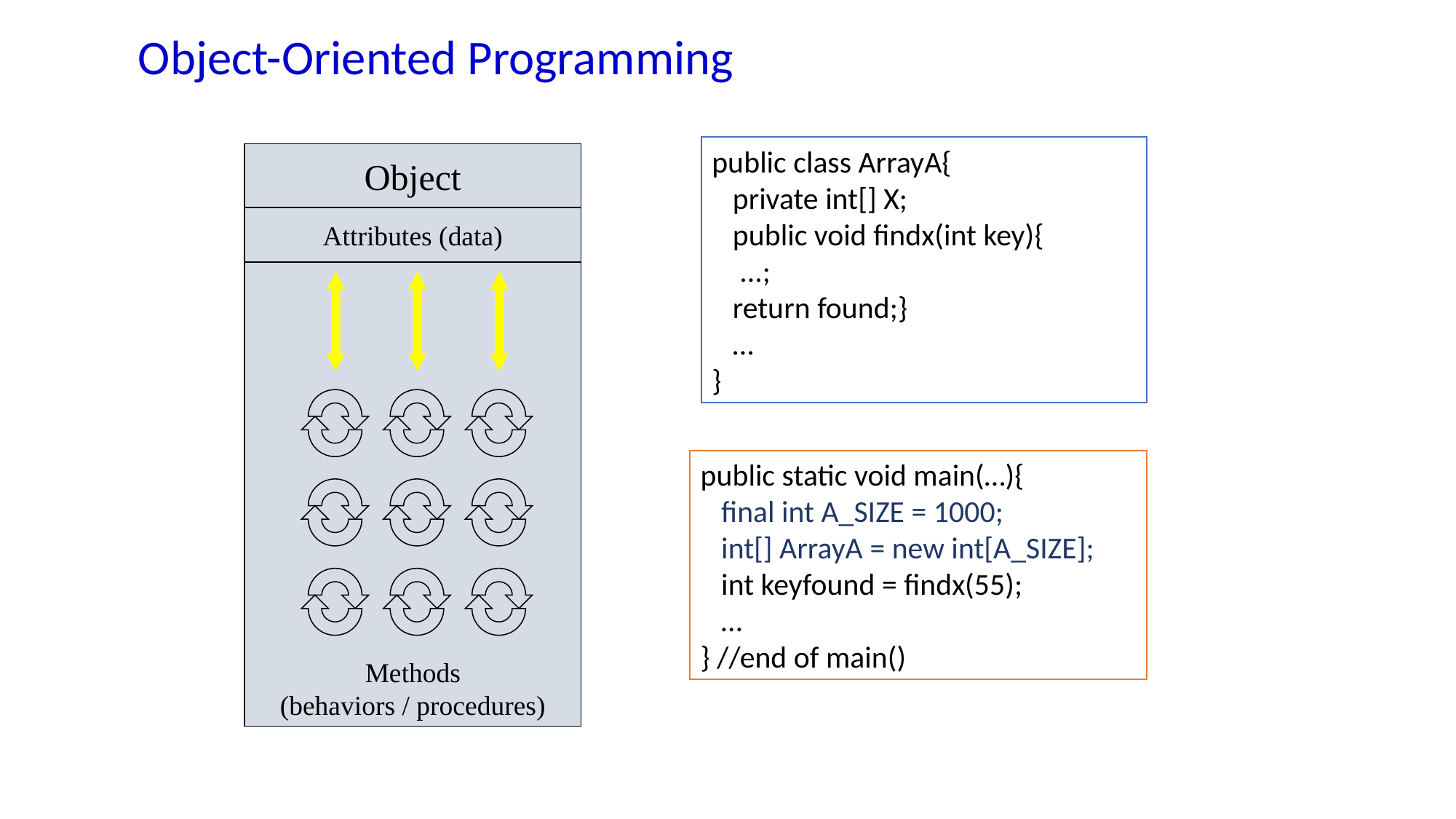

Object-Oriented Programming
public class ArrayA{
   private int[] X;
   public void findx(int key){
    ...;
   return found;}
   …
}
Object
Attributes (data)
Methods
(behaviors / procedures)

public static void main(…){
   final int A_SIZE = 1000;
   int[] ArrayA = new int[A_SIZE];
   int keyfound = findx(55);
   …
} //end of main()